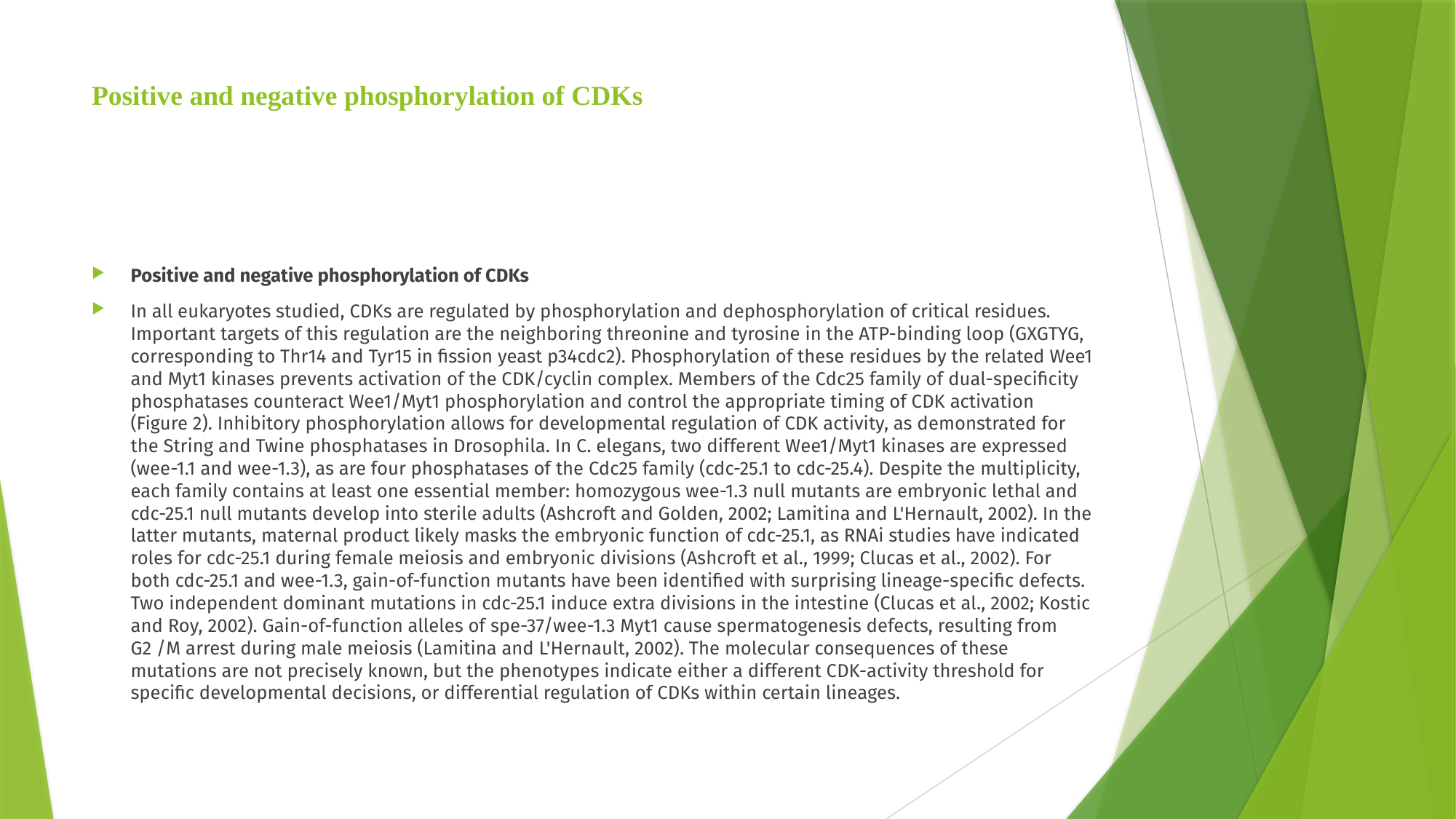

# Positive and negative phosphorylation of CDKs
Positive and negative phosphorylation of CDKs
In all eukaryotes studied, CDKs are regulated by phosphorylation and dephosphorylation of critical residues. Important targets of this regulation are the neighboring threonine and tyrosine in the ATP-binding loop (GXGTYG, corresponding to Thr14 and Tyr15 in fission yeast p34cdc2). Phosphorylation of these residues by the related Wee1 and Myt1 kinases prevents activation of the CDK/cyclin complex. Members of the Cdc25 family of dual-specificity phosphatases counteract Wee1/Myt1 phosphorylation and control the appropriate timing of CDK activation (Figure 2). Inhibitory phosphorylation allows for developmental regulation of CDK activity, as demonstrated for the String and Twine phosphatases in Drosophila. In C. elegans, two different Wee1/Myt1 kinases are expressed (wee-1.1 and wee-1.3), as are four phosphatases of the Cdc25 family (cdc-25.1 to cdc-25.4). Despite the multiplicity, each family contains at least one essential member: homozygous wee-1.3 null mutants are embryonic lethal and cdc-25.1 null mutants develop into sterile adults (Ashcroft and Golden, 2002; Lamitina and L'Hernault, 2002). In the latter mutants, maternal product likely masks the embryonic function of cdc-25.1, as RNAi studies have indicated roles for cdc-25.1 during female meiosis and embryonic divisions (Ashcroft et al., 1999; Clucas et al., 2002). For both cdc-25.1 and wee-1.3, gain-of-function mutants have been identified with surprising lineage-specific defects. Two independent dominant mutations in cdc-25.1 induce extra divisions in the intestine (Clucas et al., 2002; Kostic and Roy, 2002). Gain-of-function alleles of spe-37/wee-1.3 Myt1 cause spermatogenesis defects, resulting from G2 /M arrest during male meiosis (Lamitina and L'Hernault, 2002). The molecular consequences of these mutations are not precisely known, but the phenotypes indicate either a different CDK-activity threshold for specific developmental decisions, or differential regulation of CDKs within certain lineages.